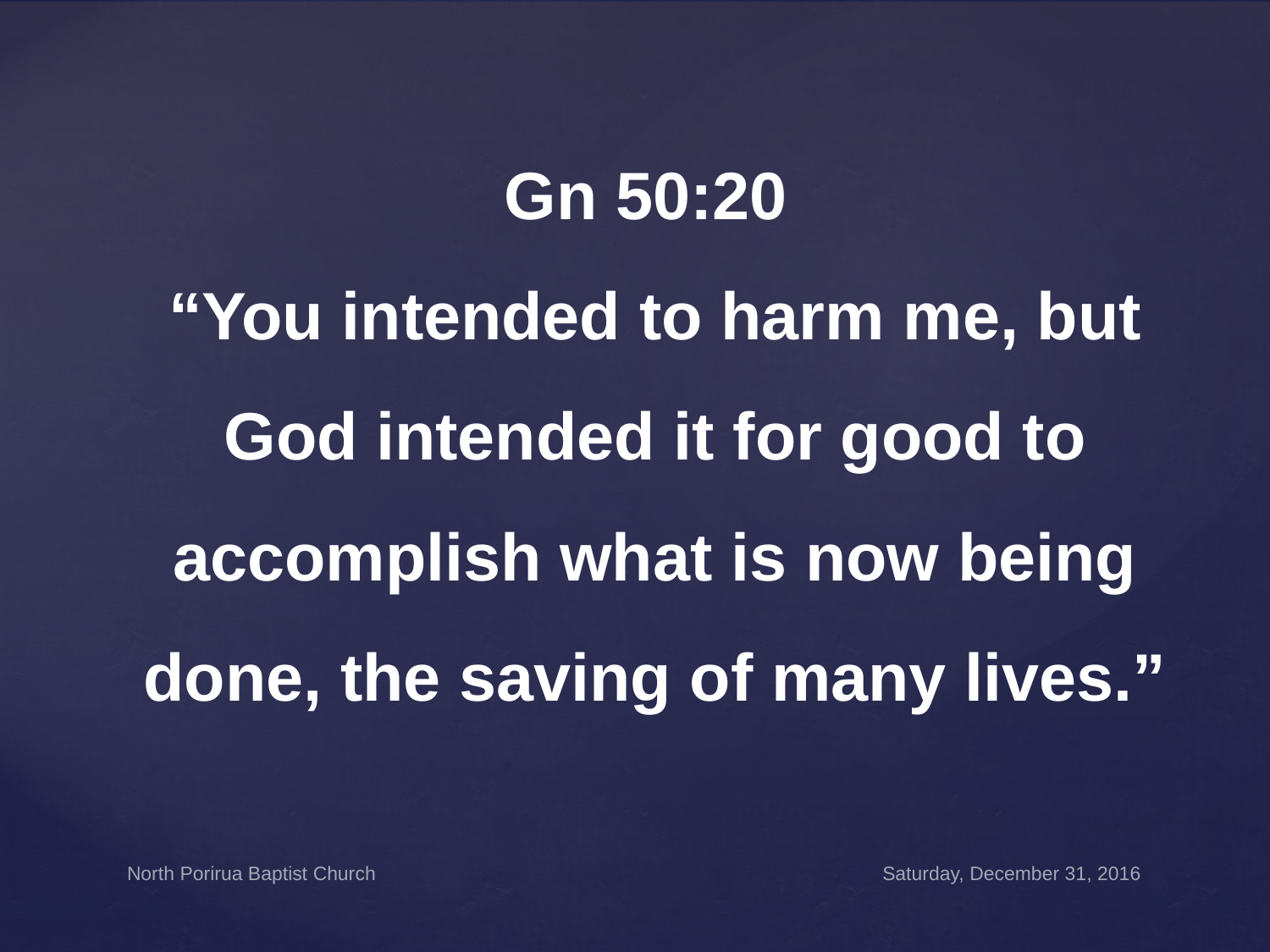

Gn 50:20
“You intended to harm me, but God intended it for good to accomplish what is now being done, the saving of many lives.”
North Porirua Baptist Church
Saturday, December 31, 2016